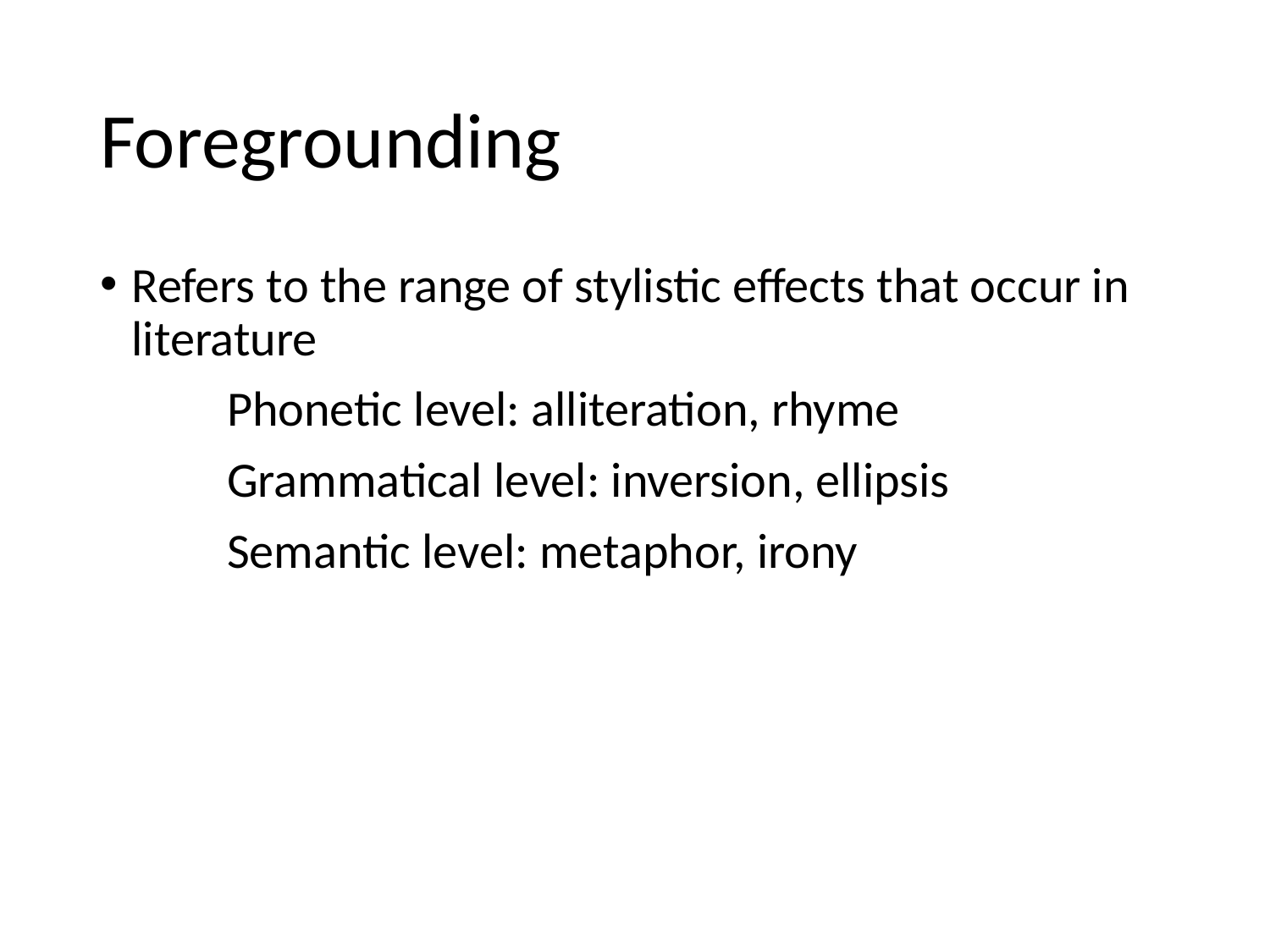

# Foregrounding
Refers to the range of stylistic effects that occur in literature
 	Phonetic level: alliteration, rhyme
 	Grammatical level: inversion, ellipsis
 	Semantic level: metaphor, irony